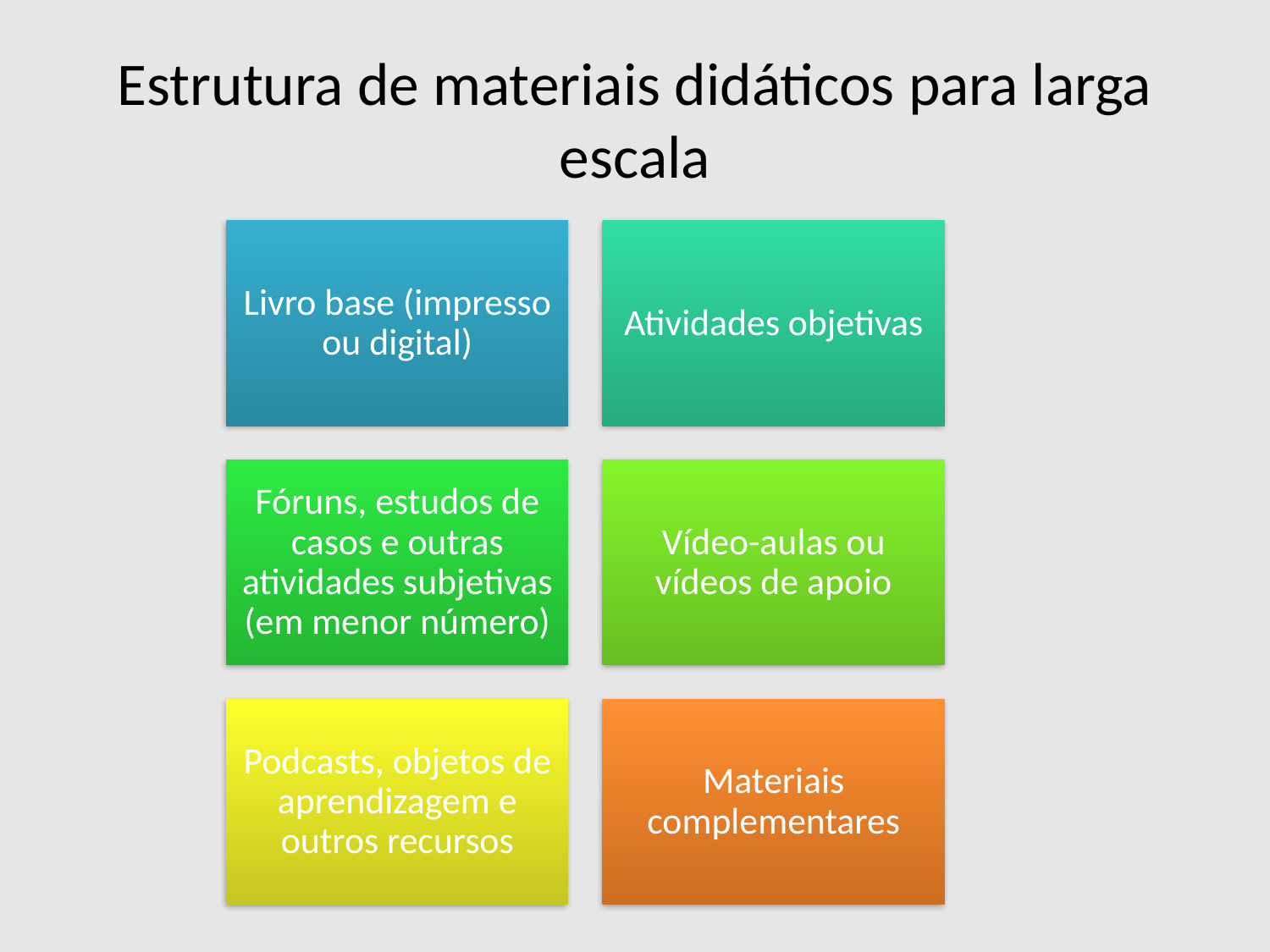

# Estrutura de materiais didáticos para larga escala
Livro base (impresso ou digital)
Atividades objetivas
Fóruns, estudos de casos e outras atividades subjetivas (em menor número)
Vídeo-aulas ou vídeos de apoio
Podcasts, objetos de aprendizagem e outros recursos
Materiais complementares